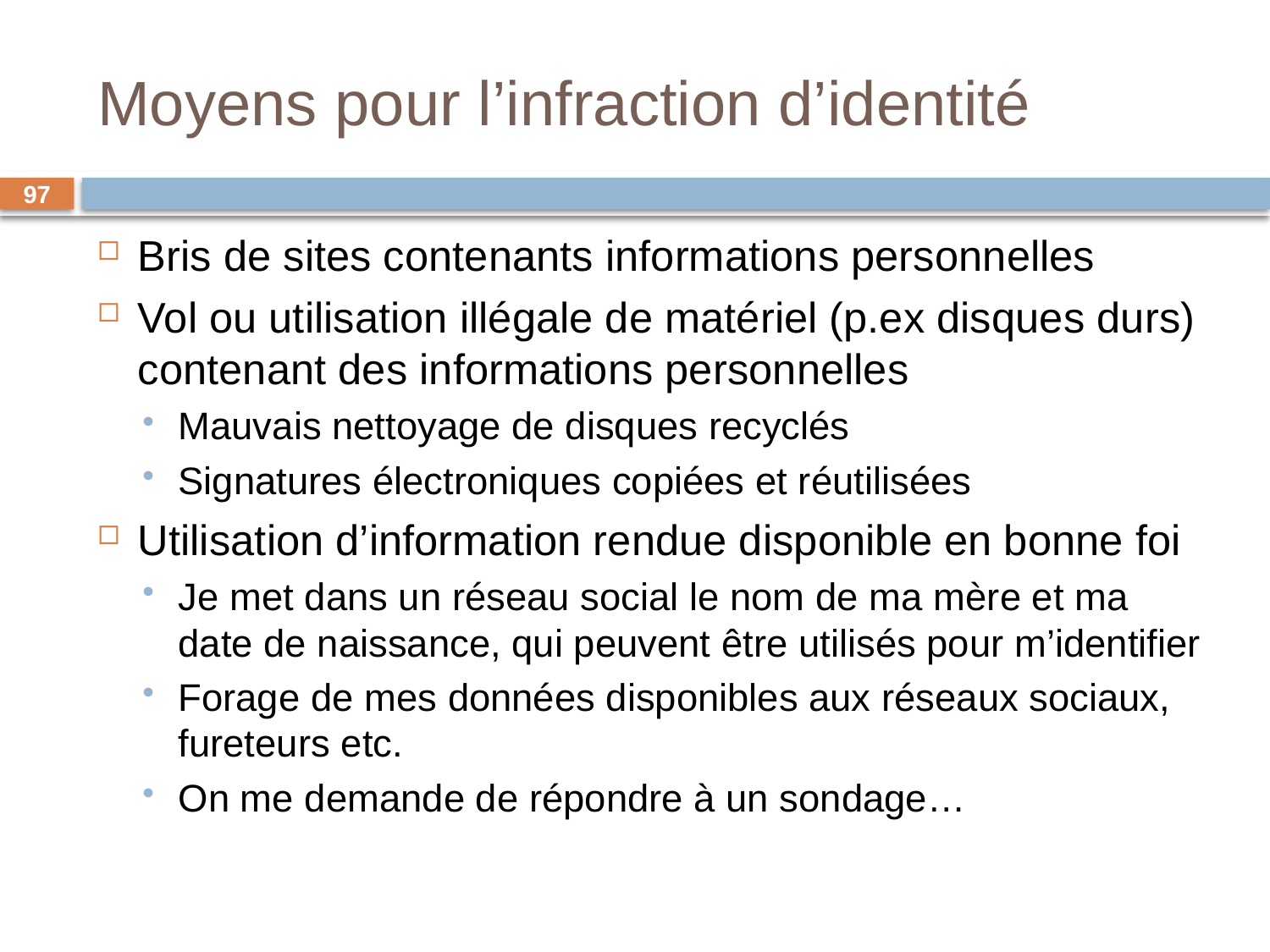

# Moyens pour l’infraction d’identité
97
Bris de sites contenants informations personnelles
Vol ou utilisation illégale de matériel (p.ex disques durs) contenant des informations personnelles
Mauvais nettoyage de disques recyclés
Signatures électroniques copiées et réutilisées
Utilisation d’information rendue disponible en bonne foi
Je met dans un réseau social le nom de ma mère et ma date de naissance, qui peuvent être utilisés pour m’identifier
Forage de mes données disponibles aux réseaux sociaux, fureteurs etc.
On me demande de répondre à un sondage…